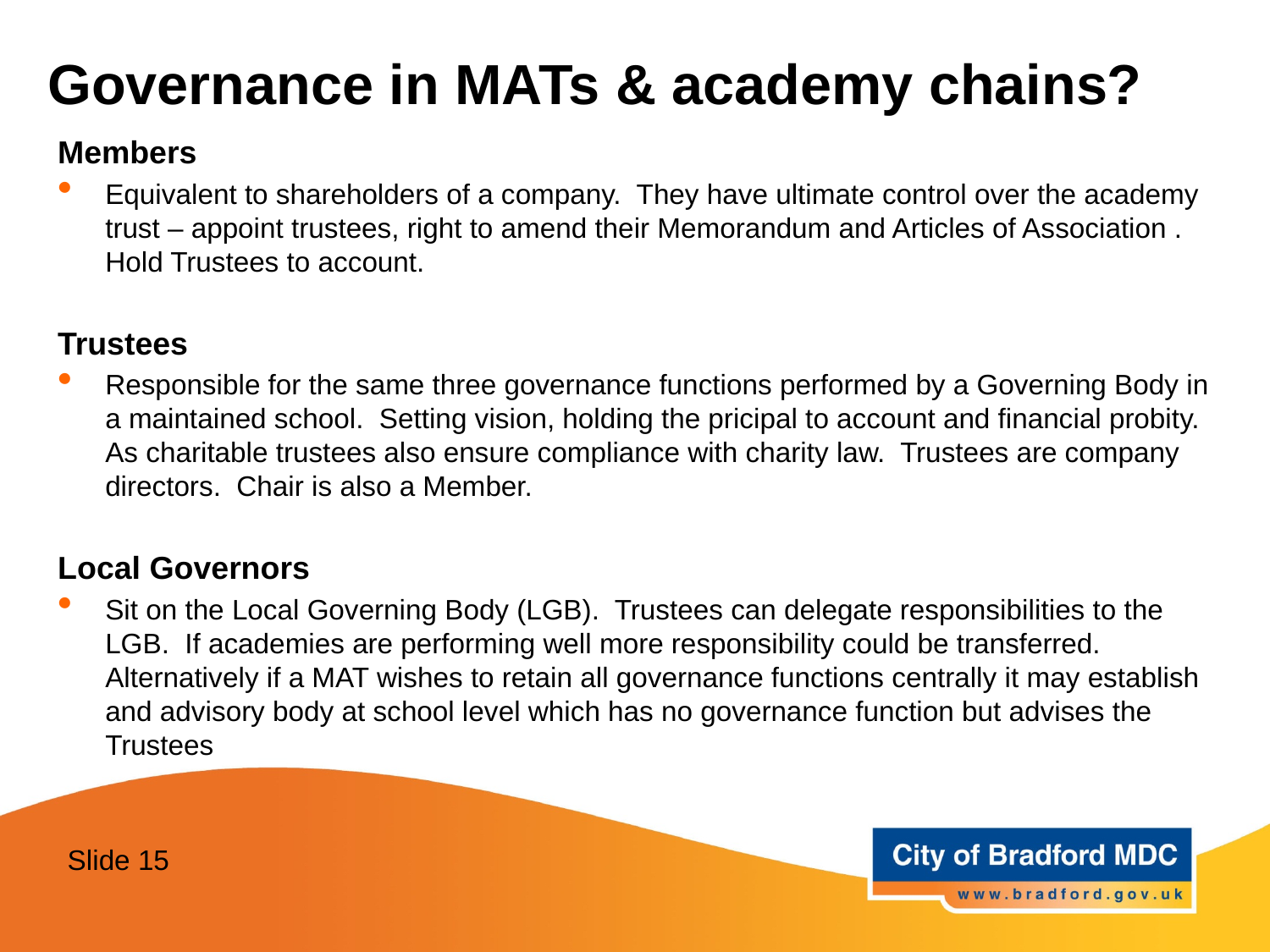

# Governance in MATs & academy chains?
Members
Equivalent to shareholders of a company.  They have ultimate control over the academy trust – appoint trustees, right to amend their Memorandum and Articles of Association .  Hold Trustees to account.

Trustees
Responsible for the same three governance functions performed by a Governing Body in a maintained school.  Setting vision, holding the pricipal to account and financial probity.  As charitable trustees also ensure compliance with charity law.  Trustees are company directors.  Chair is also a Member.

Local Governors
Sit on the Local Governing Body (LGB).  Trustees can delegate responsibilities to the LGB.  If academies are performing well more responsibility could be transferred.  Alternatively if a MAT wishes to retain all governance functions centrally it may establish and advisory body at school level which has no governance function but advises the Trustees